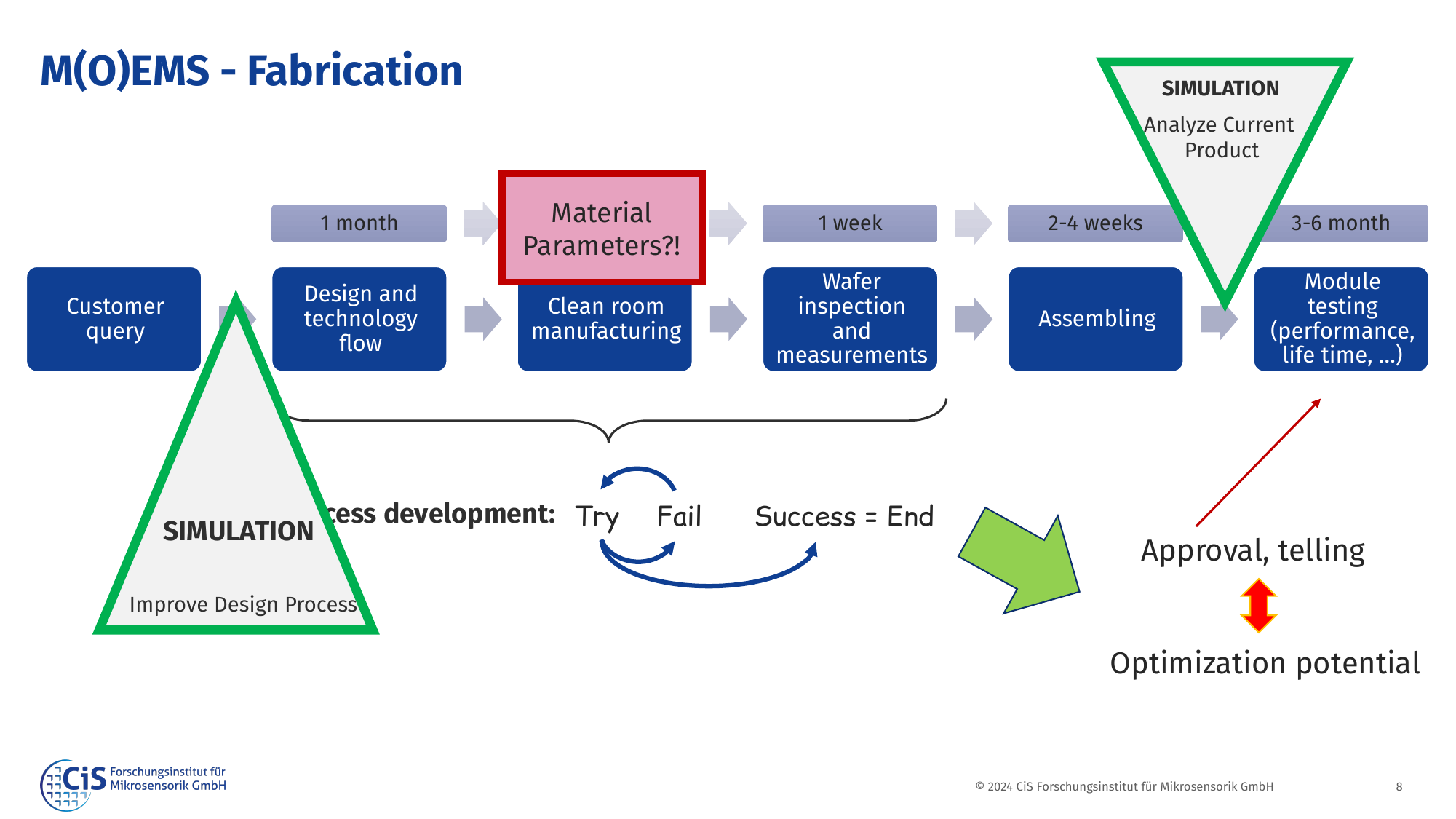

# M(O)EMS - Fabrication

SIMULATION

Customer query

Design and technology flow

Clean room manufacturing

Wafer inspection and measurements

Assembling

Module testing (performance, life time, …)
Analyze Current  Product
1 month

3-6 month

1 week

2-4 weeks

3-6 month
Material Parameters?!

Process development:

Try
Fail
Success = End

SIMULATION
Approval, telling

Improve Design Process
Optimization potential
© 2024 CiS Forschungsinstitut für Mikrosensorik GmbH

8